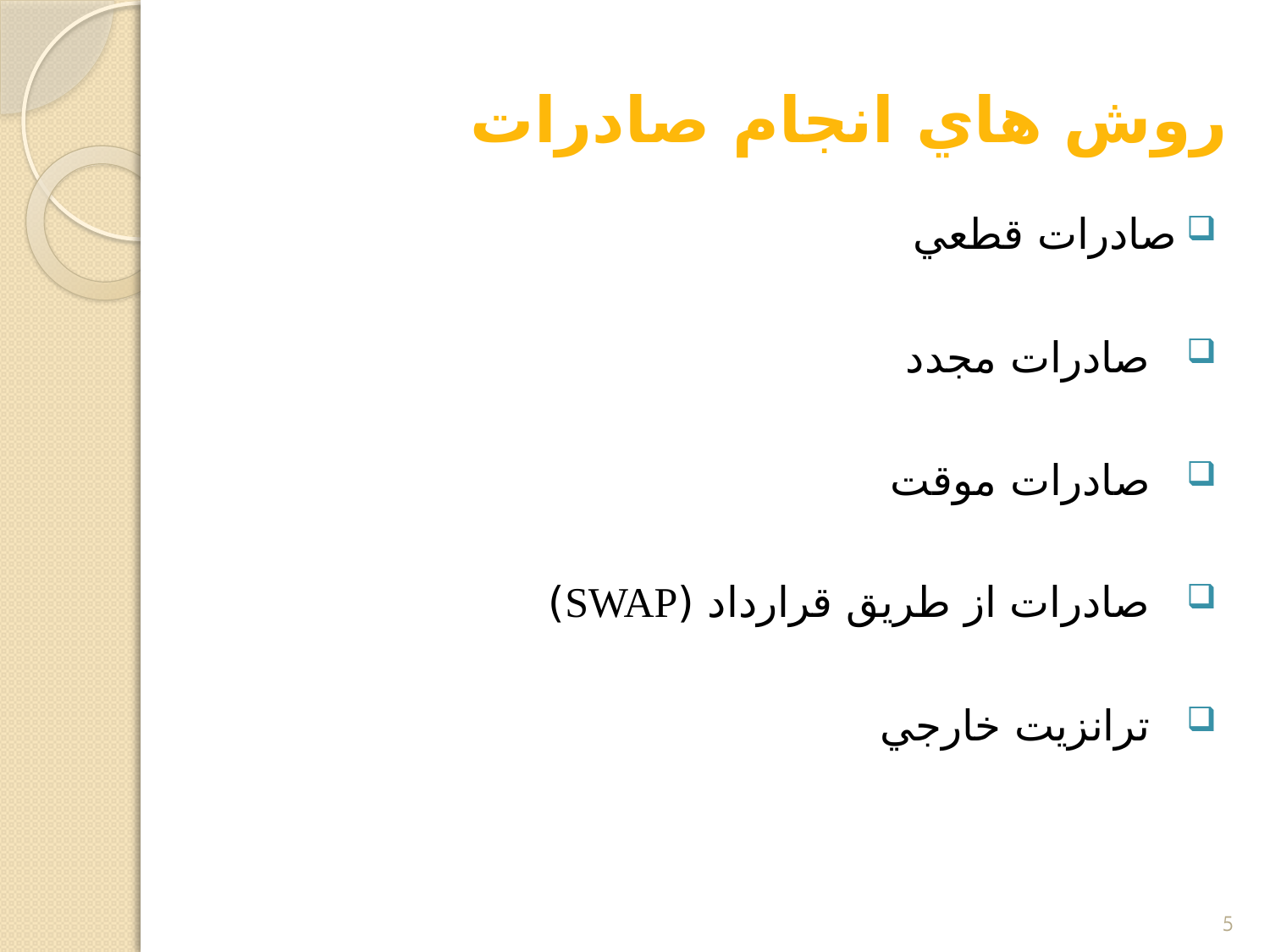

# روش هاي انجام صادرات
صادرات قطعي

  صادرات مجدد

  صادرات موقت

  صادرات از طريق قرارداد (SWAP)

  ترانزيت خارجي

5